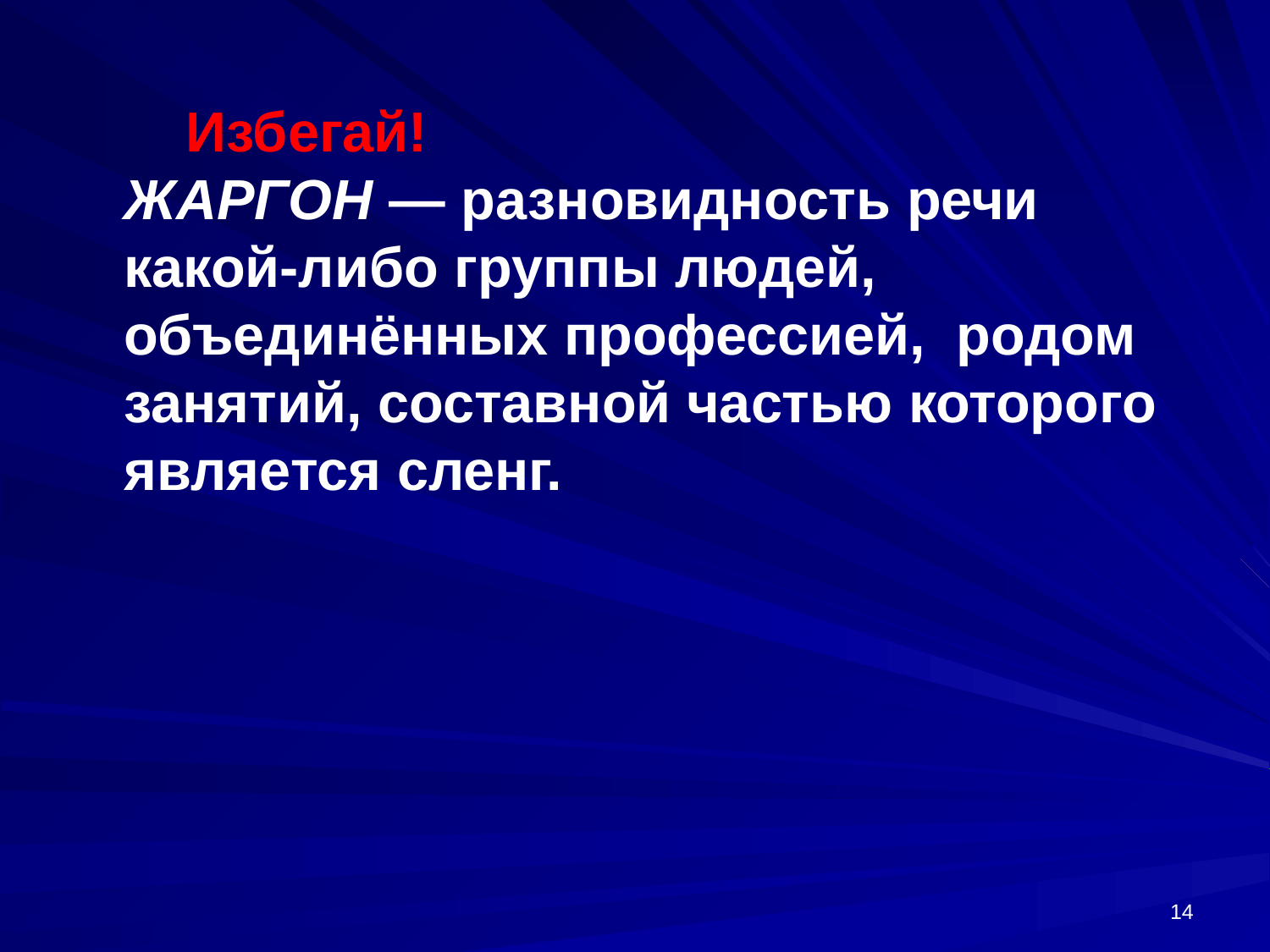

Избегай!
ЖАРГОН — разновидность речи какой-либо группы людей, объединённых профессией,  родом занятий, составной частью которого является сленг.
14